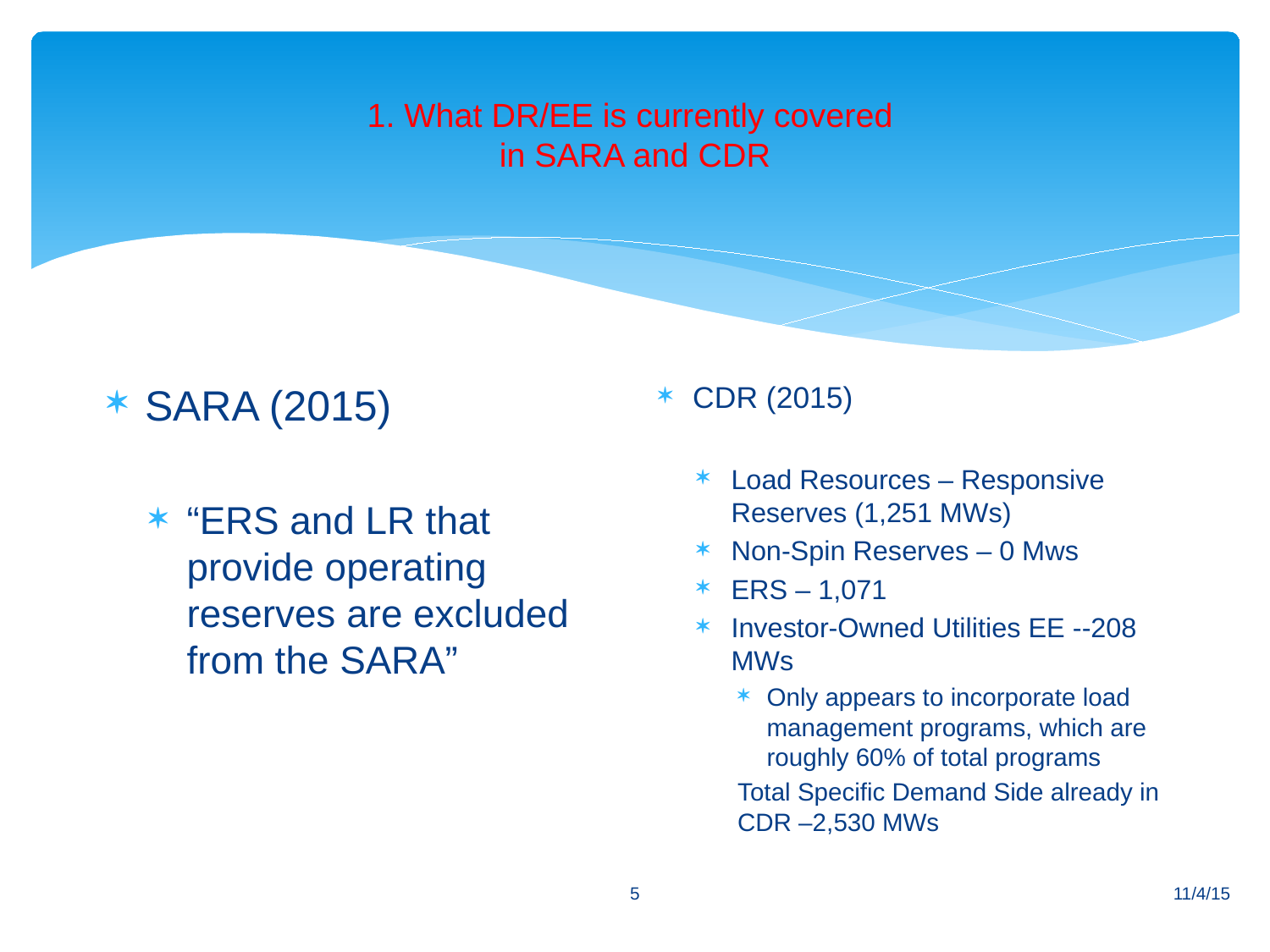

# 1. What DR/EE is currently covered in SARA and CDR
SARA (2015)

“ERS and LR that provide operating reserves are excluded from the SARA”
CDR (2015)

Load Resources – Responsive Reserves (1,251 MWs)
Non-Spin Reserves – 0 Mws
ERS – 1,071
Investor-Owned Utilities EE --208 MWs
Only appears to incorporate load management programs, which are roughly 60% of total programs
Total Specific Demand Side already in CDR –2,530 MWs

5
11/4/15